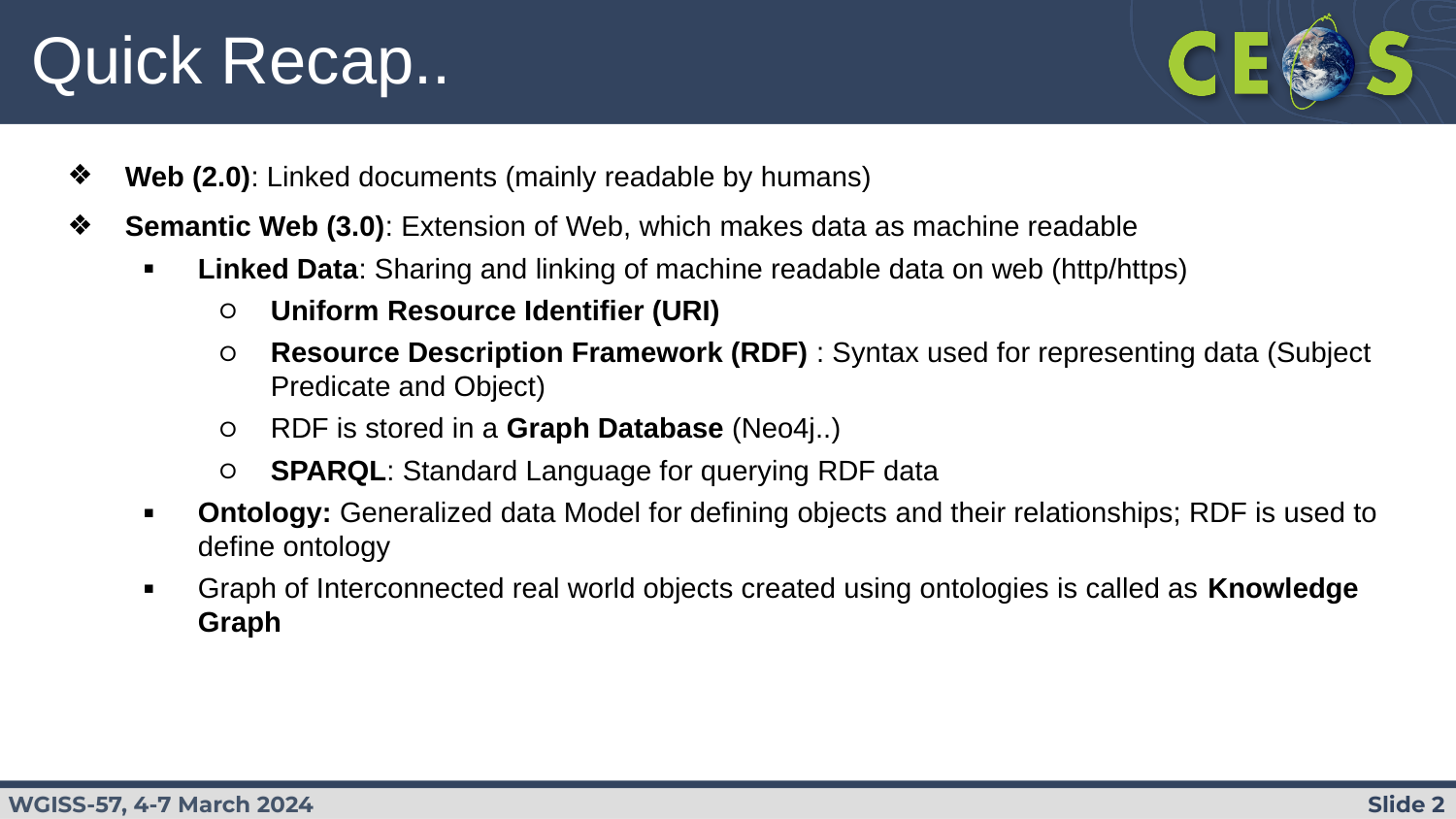

# Quick Recap..
Web (2.0): Linked documents (mainly readable by humans)
Semantic Web (3.0): Extension of Web, which makes data as machine readable
Linked Data: Sharing and linking of machine readable data on web (http/https)
Uniform Resource Identifier (URI)
Resource Description Framework (RDF) : Syntax used for representing data (Subject Predicate and Object)
RDF is stored in a Graph Database (Neo4j..)
SPARQL: Standard Language for querying RDF data
Ontology: Generalized data Model for defining objects and their relationships; RDF is used to define ontology
Graph of Interconnected real world objects created using ontologies is called as Knowledge Graph